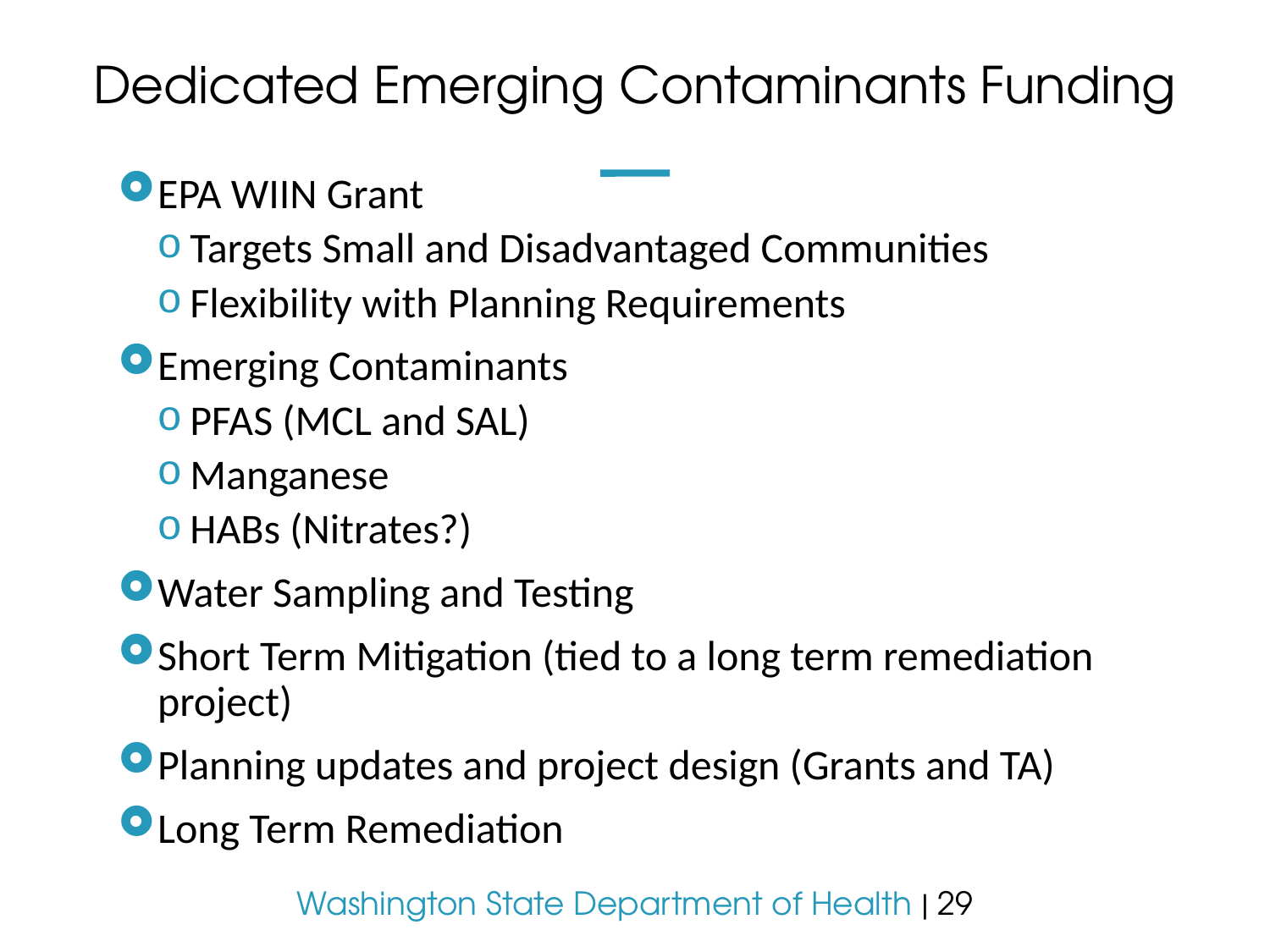

# Dedicated Emerging Contaminants Funding
EPA WIIN Grant
Targets Small and Disadvantaged Communities
Flexibility with Planning Requirements
Emerging Contaminants
PFAS (MCL and SAL)
Manganese
HABs (Nitrates?)
Water Sampling and Testing
Short Term Mitigation (tied to a long term remediation project)
Planning updates and project design (Grants and TA)
Long Term Remediation